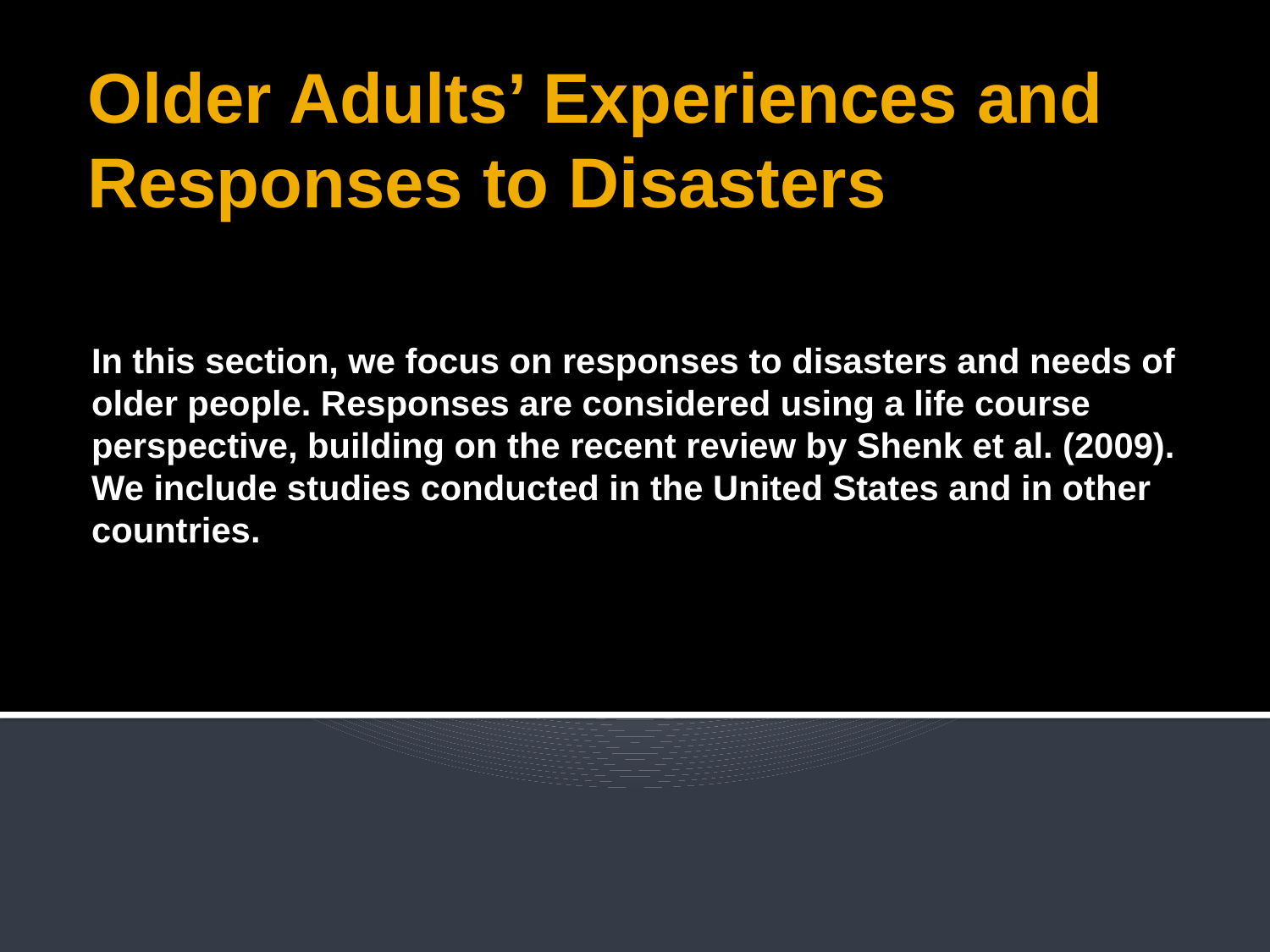

# Older Adults’ Experiences and Responses to Disasters
In this section, we focus on responses to disasters and needs of older people. Responses are considered using a life course perspective, building on the recent review by Shenk et al. (2009). We include studies conducted in the United States and in other countries.